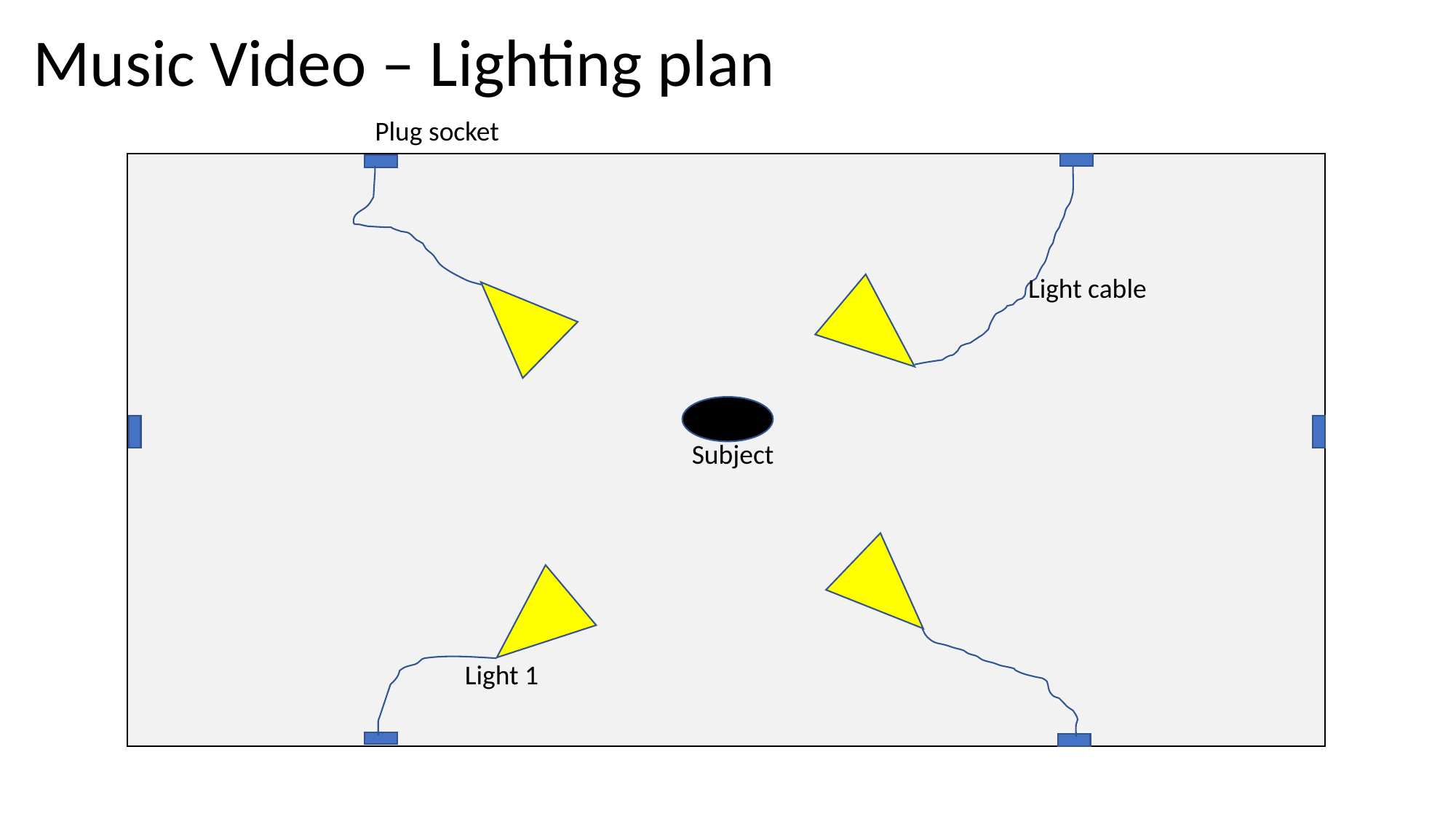

Music Video – Lighting plan
Plug socket

Light cable

Subject

Light 1